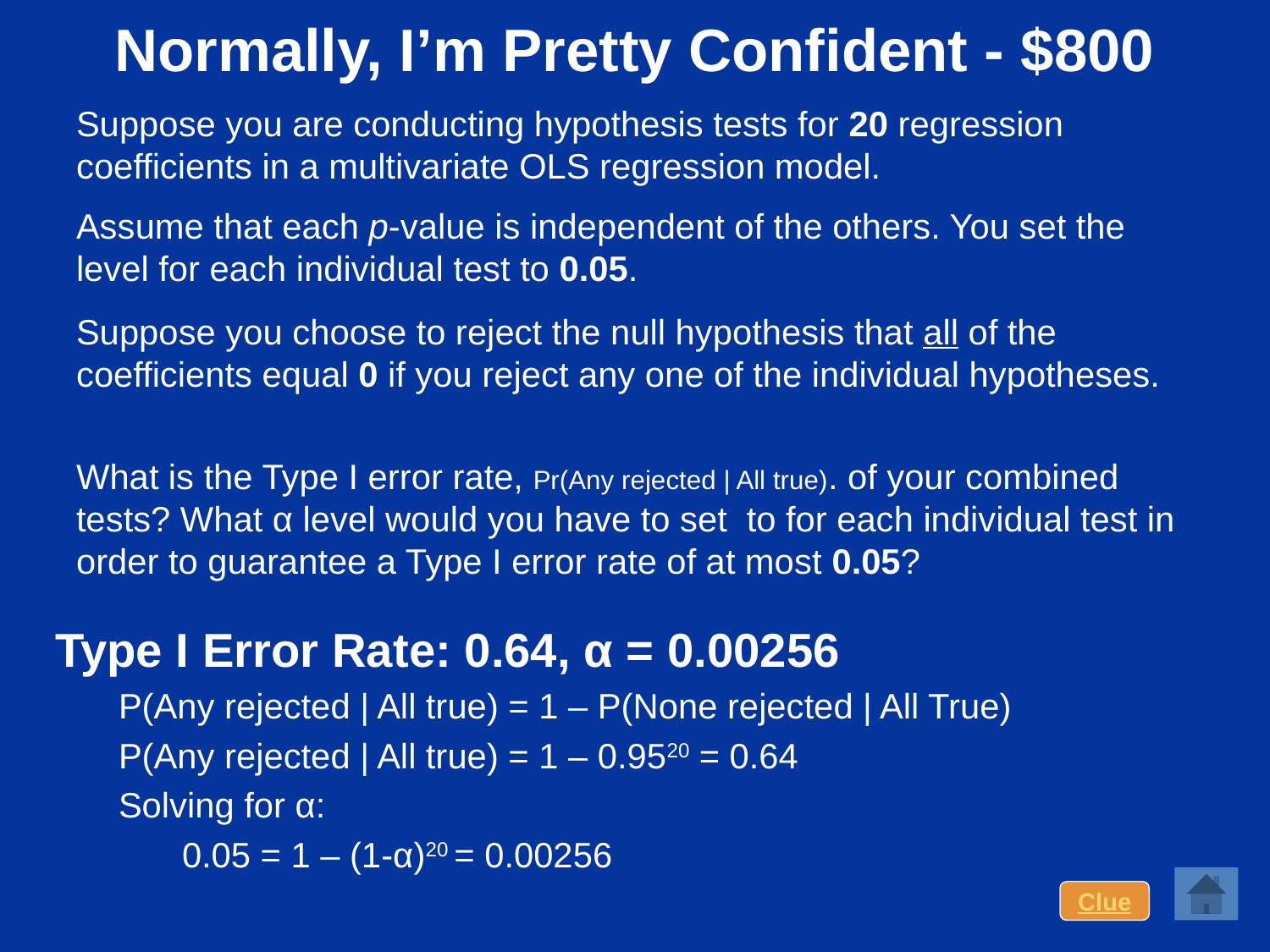

# Normally, I’m Pretty Confident - $800
Suppose you are conducting hypothesis tests for 20 regression coefficients in a multivariate OLS regression model.

Assume that each p-value is independent of the others. You set the level for each individual test to 0.05.

Suppose you choose to reject the null hypothesis that all of the coefficients equal 0 if you reject any one of the individual hypotheses.

What is the Type I error rate, Pr(Any rejected | All true). of your combined tests? What α level would you have to set  to for each individual test in order to guarantee a Type I error rate of at most 0.05?
Type I Error Rate: 0.64, α = 0.00256
P(Any rejected | All true) = 1 – P(None rejected | All True)
P(Any rejected | All true) = 1 – 0.9520 = 0.64
Solving for α:
0.05 = 1 – (1-α)20 = 0.00256

Clue